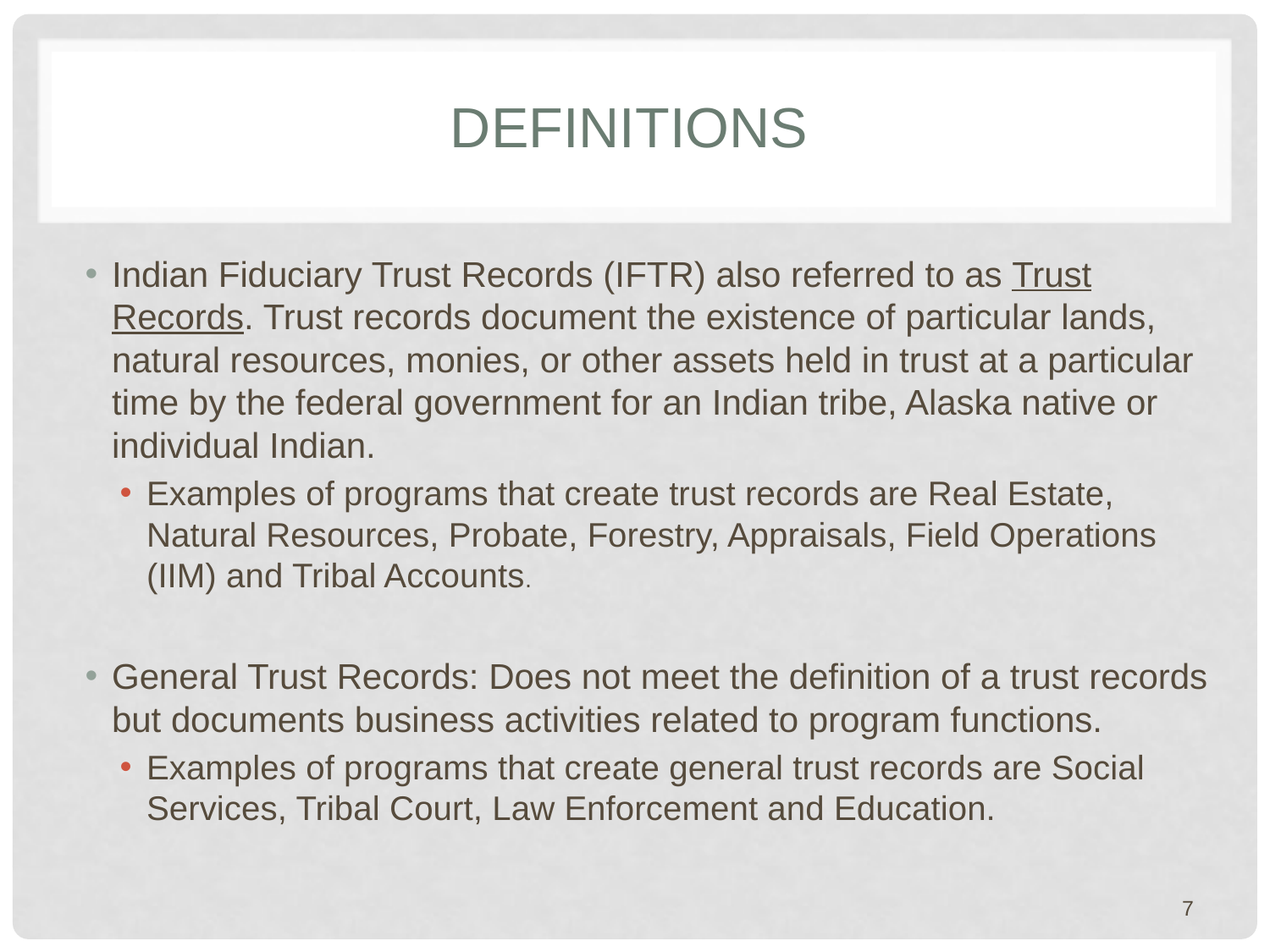

# Definitions

Indian Fiduciary Trust Records (IFTR) also referred to as Trust Records. Trust records document the existence of particular lands, natural resources, monies, or other assets held in trust at a particular time by the federal government for an Indian tribe, Alaska native or individual Indian.
Examples of programs that create trust records are Real Estate, Natural Resources, Probate, Forestry, Appraisals, Field Operations (IIM) and Tribal Accounts.

General Trust Records: Does not meet the definition of a trust records but documents business activities related to program functions.
Examples of programs that create general trust records are Social Services, Tribal Court, Law Enforcement and Education.

7